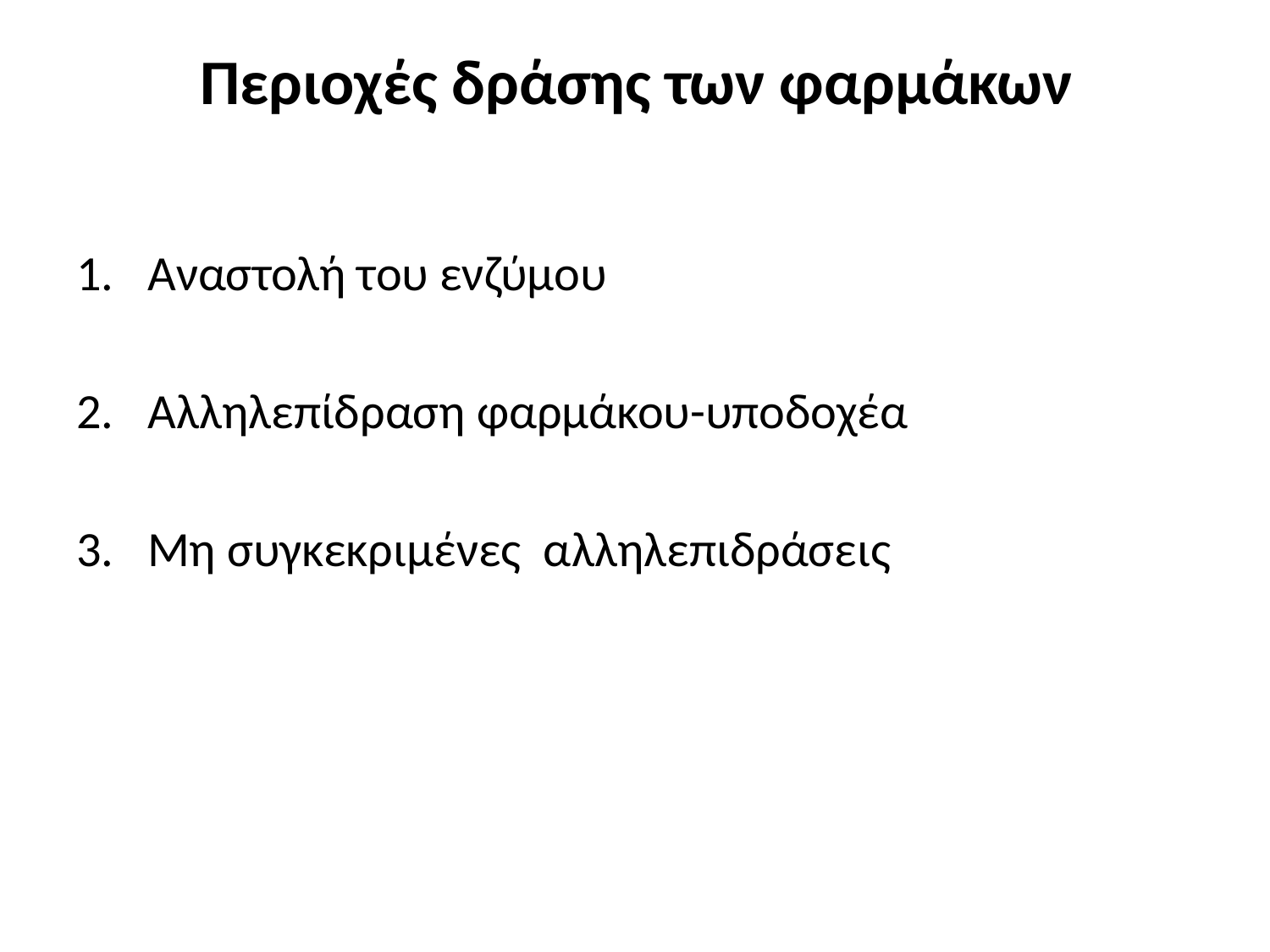

# Περιοχές δράσης των φαρμάκων

Αναστολή του ενζύμου

Αλληλεπίδραση φαρμάκου-υποδοχέα

Μη συγκεκριμένες  αλληλεπιδράσεις